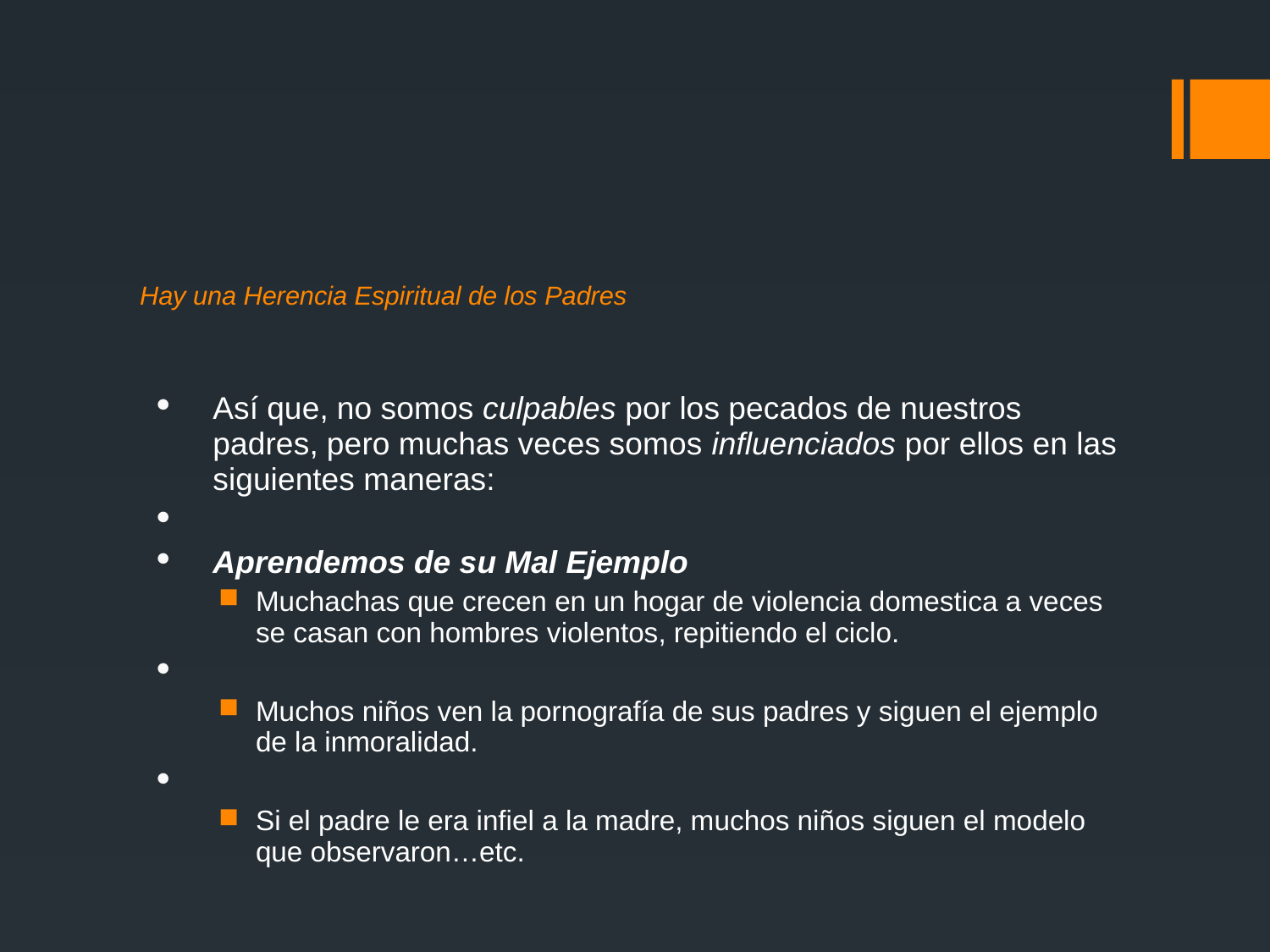

# Hay una Herencia Espiritual de los Padres
Así que, no somos culpables por los pecados de nuestros padres, pero muchas veces somos influenciados por ellos en las siguientes maneras:

Aprendemos de su Mal Ejemplo
Muchachas que crecen en un hogar de violencia domestica a veces se casan con hombres violentos, repitiendo el ciclo.

Muchos niños ven la pornografía de sus padres y siguen el ejemplo de la inmoralidad.

Si el padre le era infiel a la madre, muchos niños siguen el modelo que observaron…etc.